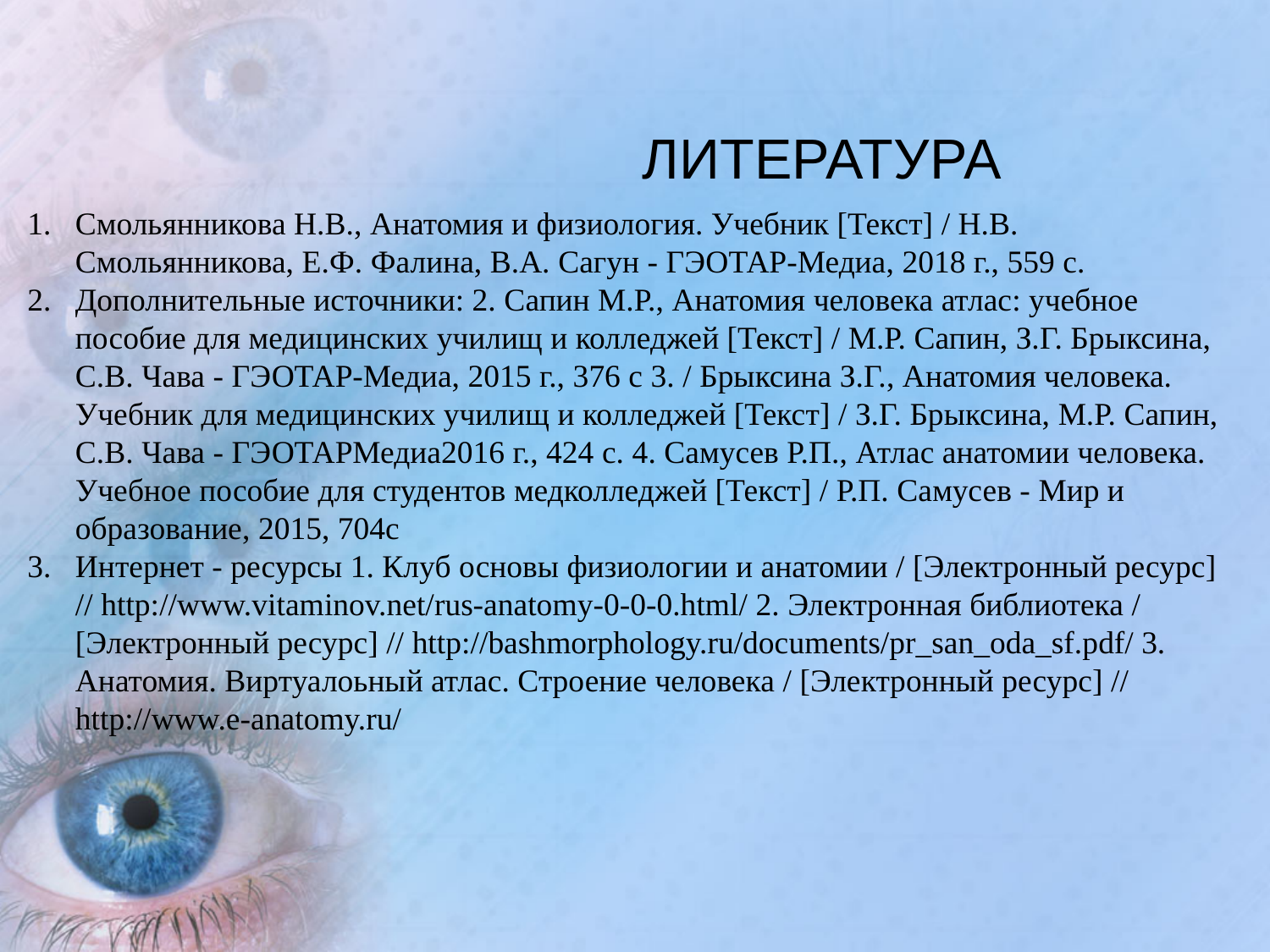

# ЛИТЕРАТУРА
Смольянникова Н.В., Анатомия и физиология. Учебник [Текст] / Н.В. Смольянникова, Е.Ф. Фалина, В.А. Сагун - ГЭОТАР-Медиа, 2018 г., 559 с.
Дополнительные источники: 2. Сапин М.Р., Анатомия человека атлас: учебное пособие для медицинских училищ и колледжей [Текст] / М.Р. Сапин, З.Г. Брыксина, С.В. Чава - ГЭОТАР-Медиа, 2015 г., 376 с 3. / Брыксина З.Г., Анатомия человека. Учебник для медицинских училищ и колледжей [Текст] / З.Г. Брыксина, М.Р. Сапин, С.В. Чава - ГЭОТАРМедиа2016 г., 424 с. 4. Самусев Р.П., Атлас анатомии человека. Учебное пособие для студентов медколледжей [Текст] / Р.П. Самусев - Мир и образование, 2015, 704с
Интернет - ресурсы 1. Клуб основы физиологии и анатомии / [Электронный ресурс] // http://www.vitaminov.net/rus-anatomy-0-0-0.html/ 2. Электронная библиотека / [Электронный ресурс] // http://bashmorphology.ru/documents/pr_san_oda_sf.pdf/ 3. Анатомия. Виртуалоьный атлас. Строение человека / [Электронный ресурс] // http://www.e-anatomy.ru/